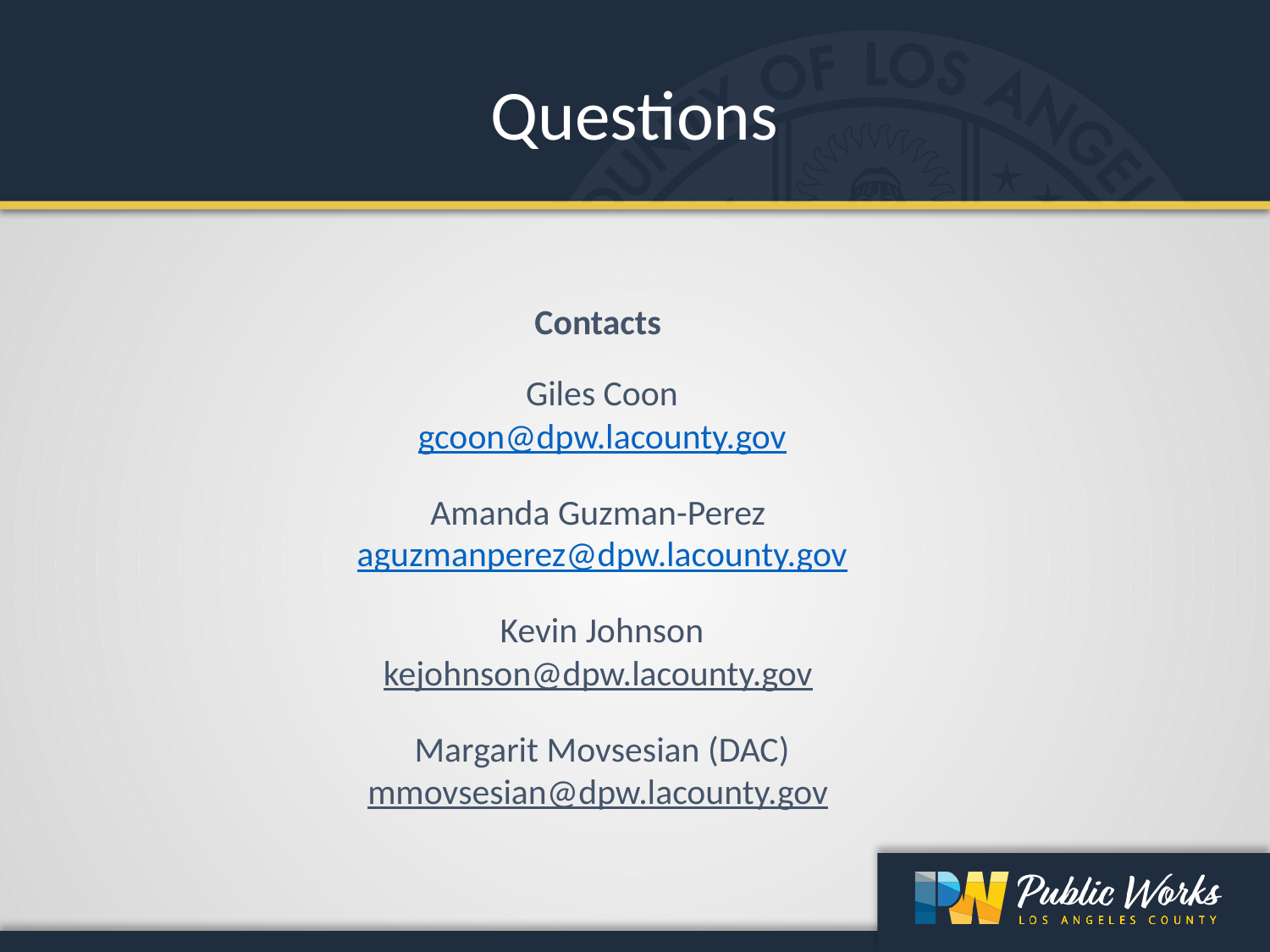

Questions

Contacts

Giles Coon
gcoon@dpw.lacounty.gov

Amanda Guzman-Perez
aguzmanperez@dpw.lacounty.gov

Kevin Johnson
kejohnson@dpw.lacounty.gov

Margarit Movsesian (DAC)
mmovsesian@dpw.lacounty.gov